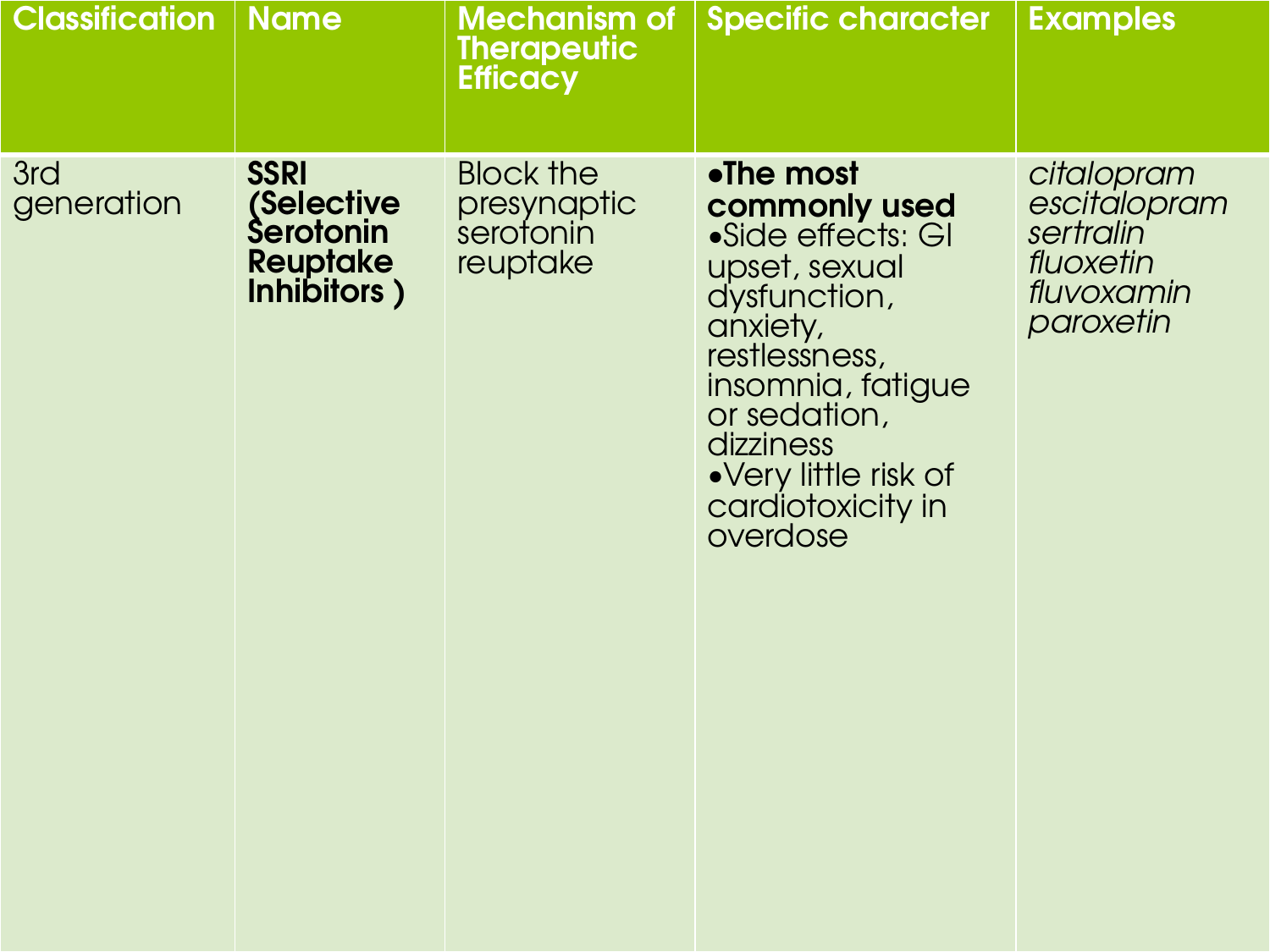

| Classification | Name | Mechanism of Therapeutic Efficacy | Specific character | Examples |
| --- | --- | --- | --- | --- |
| 3rd generation | SSRI (Selective Serotonin Reuptake Inhibitors ) | Block the presynaptic serotonin reuptake | •The most commonly used •Side effects: GI upset, sexual dysfunction, anxiety, restlessness, insomnia, fatigue or sedation, dizziness •Very little risk of cardiotoxicity in overdose | citalopram escitalopram sertralin fluoxetin fluvoxamin paroxetin |
#